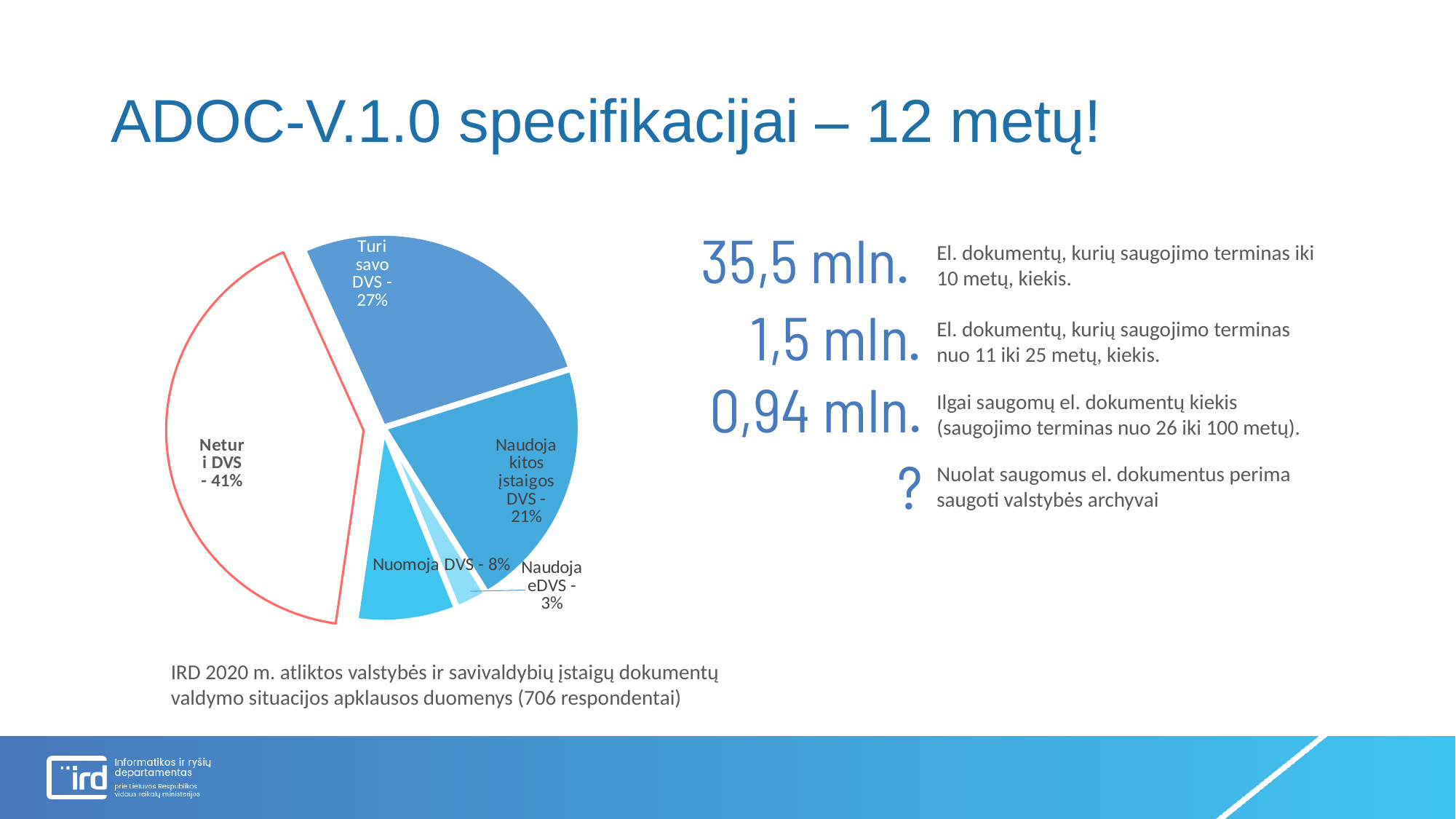

# ADOC-V.1.0 specifikacijai – 12 metų!

### Chart

| Category | Kiekis |
|---|---|
| Turi savo DVS | 189.0 |
| Naudoja kitos įstaigos DVS | 149.0 |
| Naudoja eDVS | 19.0 |
| Nuomoja DVS | 59.0 |
| Neturi DVS | 290.0 |
35,5 mln.
El. dokumentų, kurių saugojimo terminas iki 10 metų, kiekis.
1,5 mln.
El. dokumentų, kurių saugojimo terminas nuo 11 iki 25 metų, kiekis.
0,94 mln.
Ilgai saugomų el. dokumentų kiekis (saugojimo terminas nuo 26 iki 100 metų).
?
Nuolat saugomus el. dokumentus perima saugoti valstybės archyvai
IRD 2020 m. atliktos valstybės ir savivaldybių įstaigų dokumentų valdymo situacijos apklausos duomenys (706 respondentai)